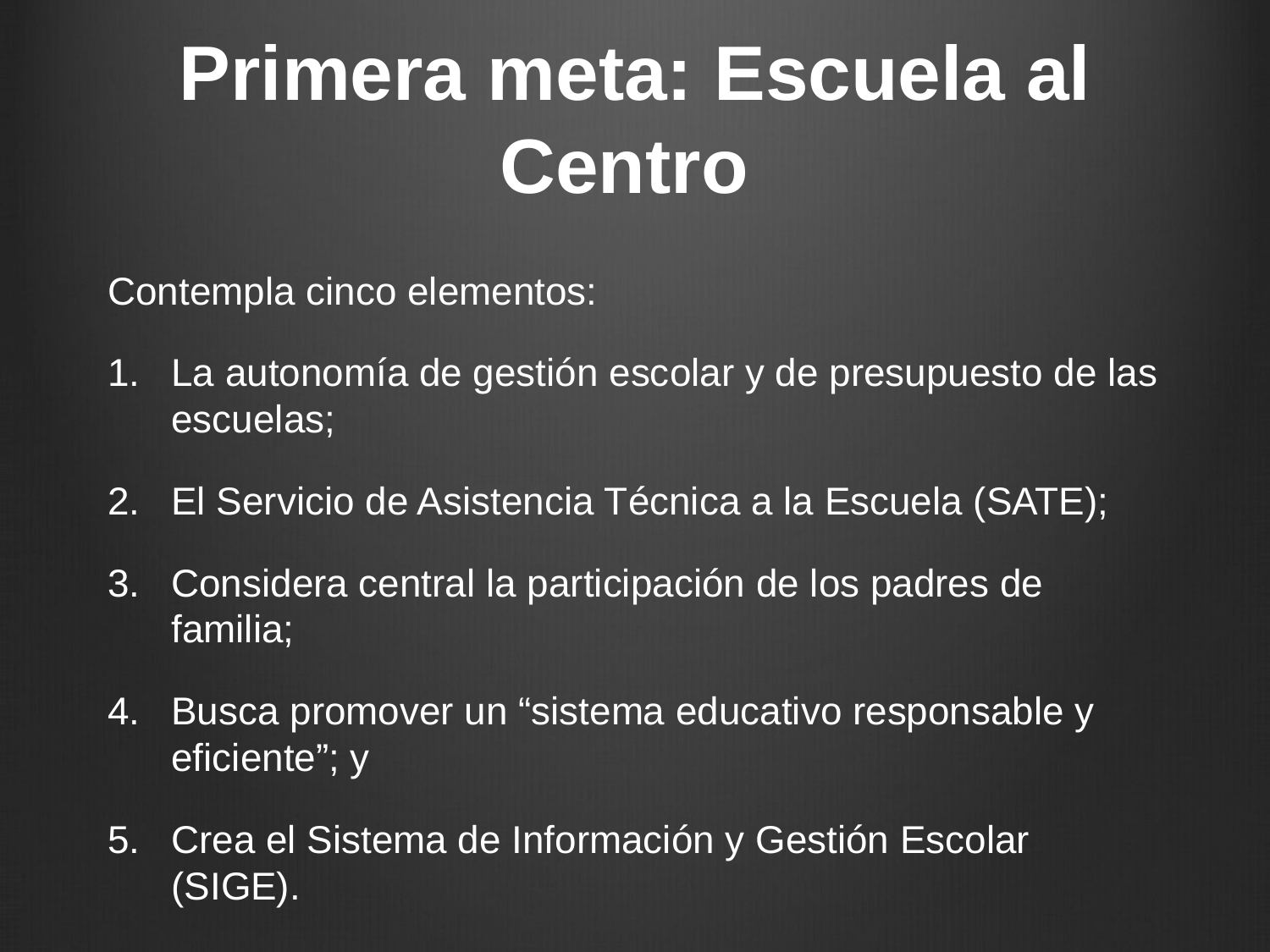

# Primera meta: Escuela al Centro
Contempla cinco elementos:
La autonomía de gestión escolar y de presupuesto de las escuelas;
El Servicio de Asistencia Técnica a la Escuela (SATE);
Considera central la participación de los padres de familia;
Busca promover un “sistema educativo responsable y eficiente”; y
Crea el Sistema de Información y Gestión Escolar (SIGE).